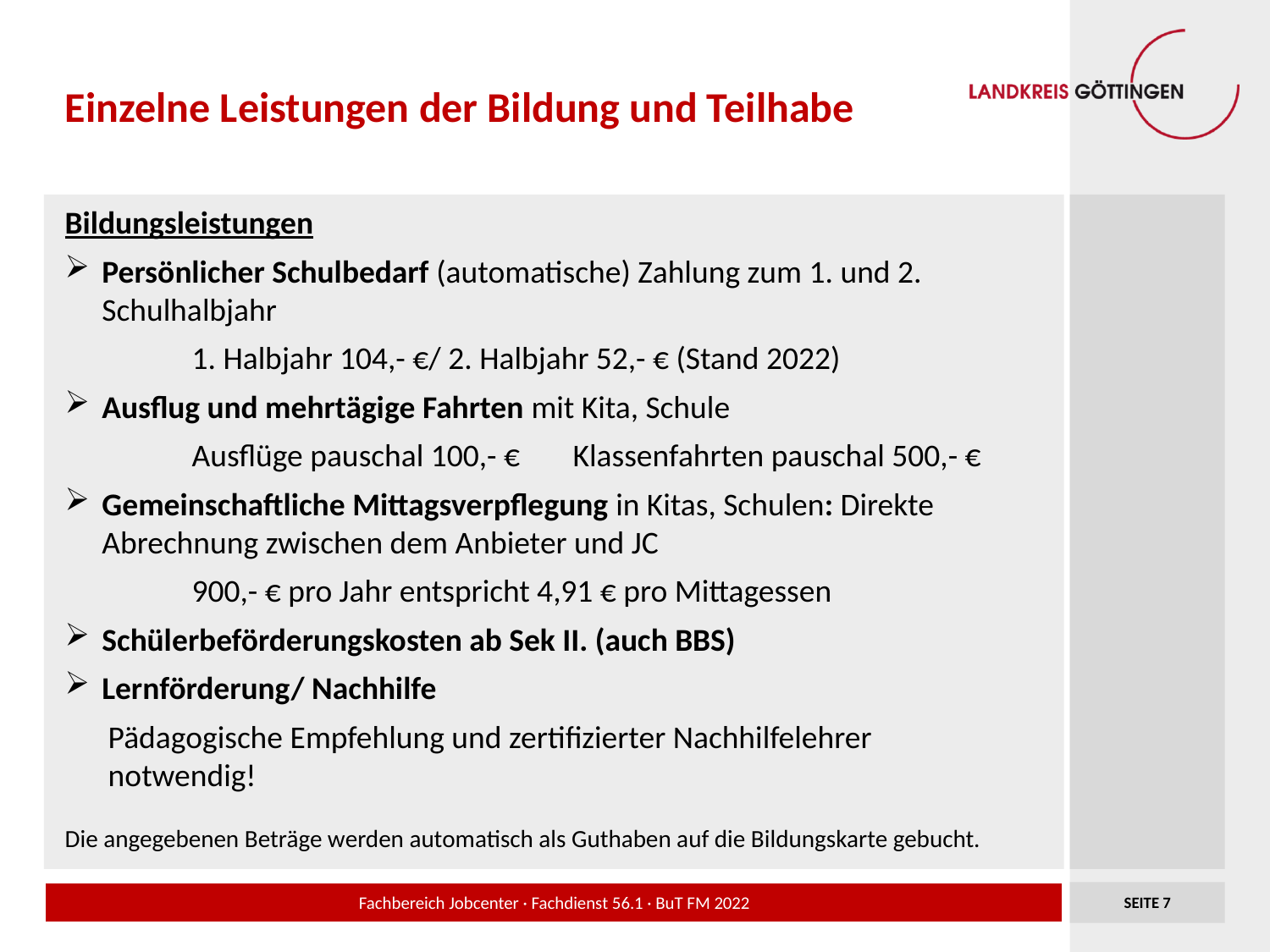

# Einzelne Leistungen der Bildung und Teilhabe
Bildungsleistungen
Persönlicher Schulbedarf (automatische) Zahlung zum 1. und 2. Schulhalbjahr
	1. Halbjahr 104,- €/ 2. Halbjahr 52,- € (Stand 2022)
Ausflug und mehrtägige Fahrten mit Kita, Schule
	Ausflüge pauschal 100,- €	Klassenfahrten pauschal 500,- €
Gemeinschaftliche Mittagsverpflegung in Kitas, Schulen: Direkte Abrechnung zwischen dem Anbieter und JC
	900,- € pro Jahr entspricht 4,91 € pro Mittagessen
Schülerbeförderungskosten ab Sek II. (auch BBS)
Lernförderung/ Nachhilfe
      Pädagogische Empfehlung und zertifizierter Nachhilfelehrer
      notwendig!

Die angegebenen Beträge werden automatisch als Guthaben auf die Bildungskarte gebucht.